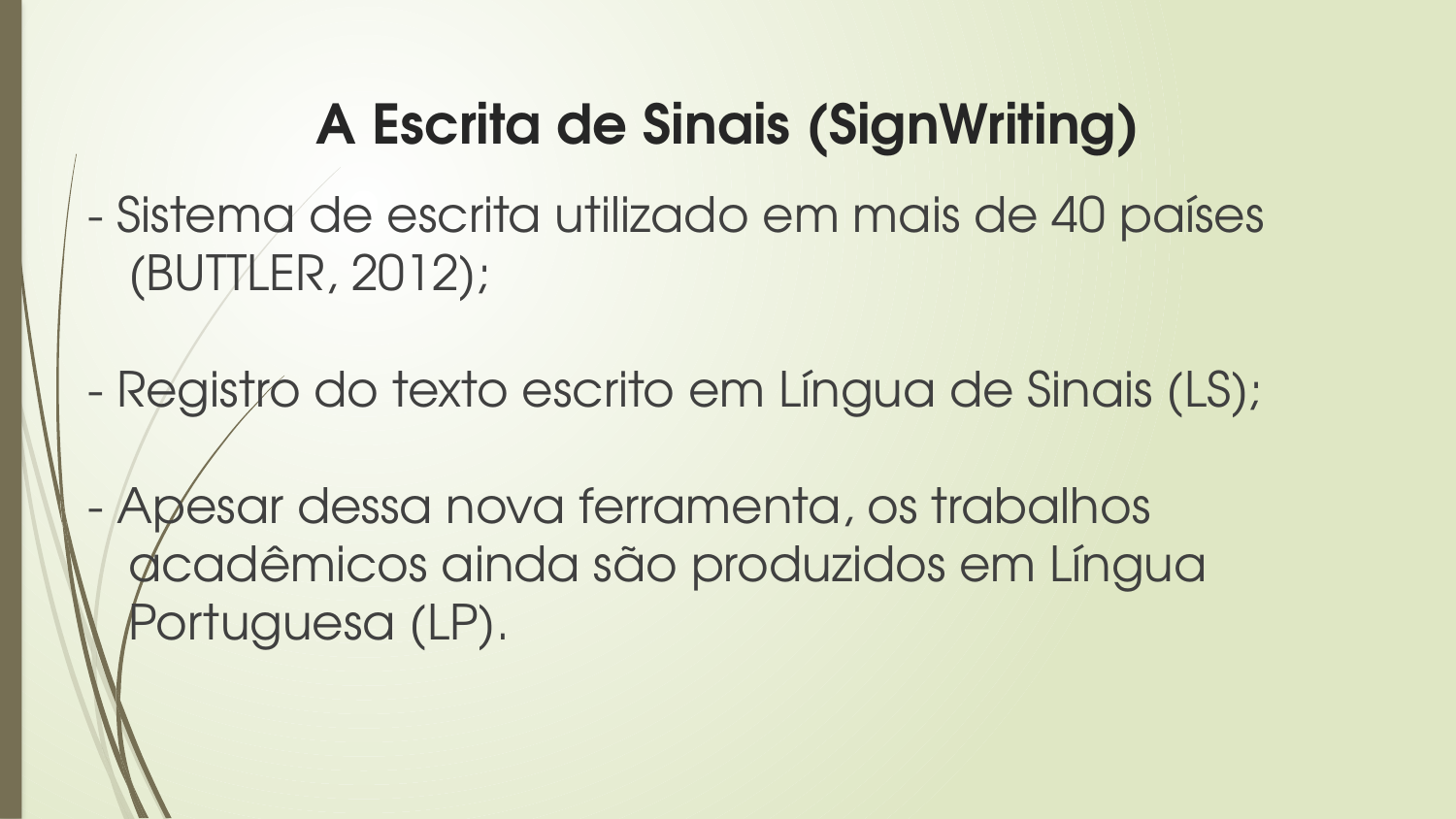

# A Escrita de Sinais (SignWriting)
- Sistema de escrita utilizado em mais de 40 países (BUTTLER, 2012);

- Registro do texto escrito em Língua de Sinais (LS);

- Apesar dessa nova ferramenta, os trabalhos acadêmicos ainda são produzidos em Língua Portuguesa (LP).